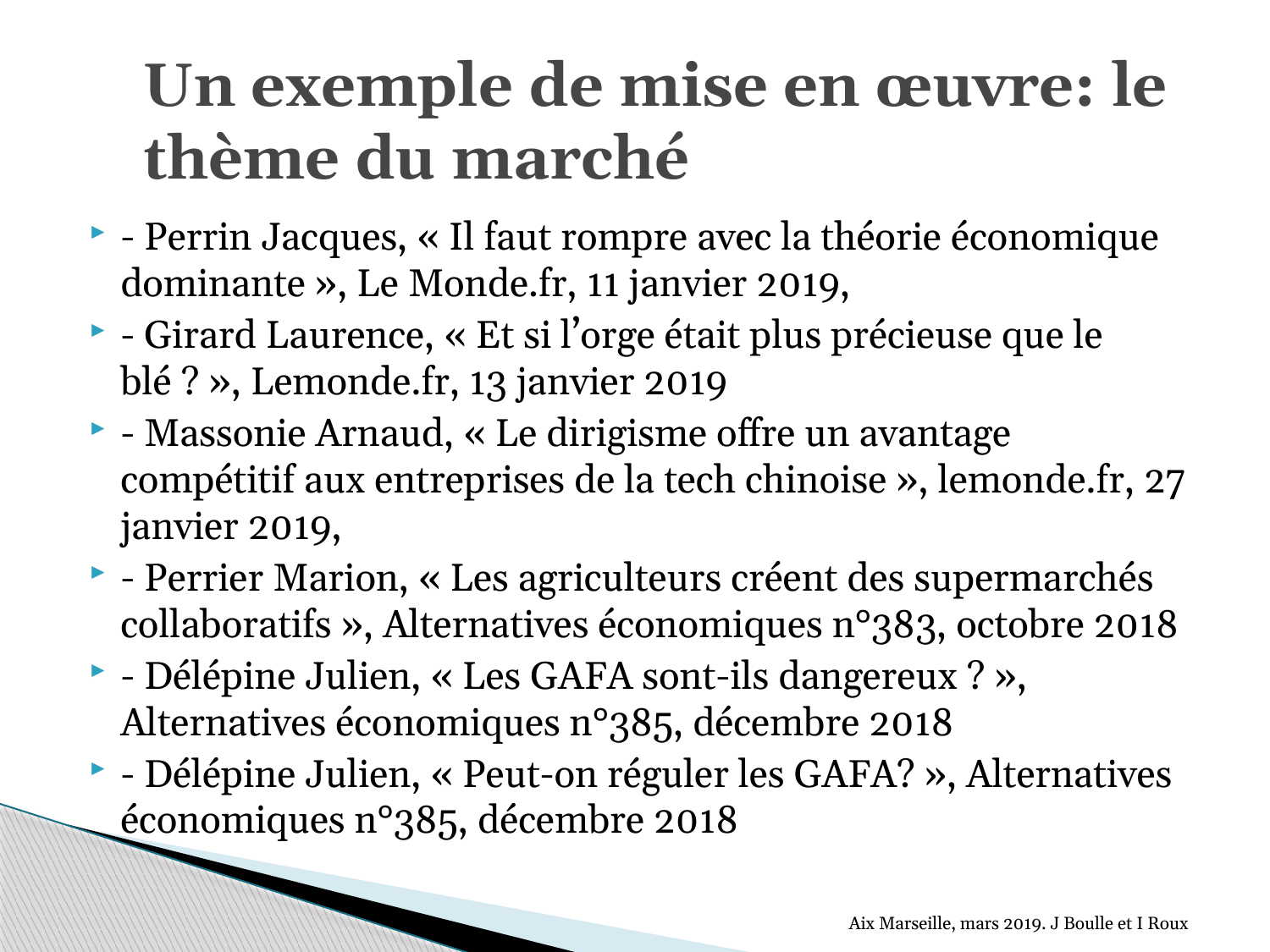

# Un exemple de mise en œuvre: le thème du marché
- Perrin Jacques, « Il faut rompre avec la théorie économique dominante », Le Monde.fr, 11 janvier 2019,
- Girard Laurence, « Et si l’orge était plus précieuse que le blé ? », Lemonde.fr, 13 janvier 2019
- Massonie Arnaud, « Le dirigisme offre un avantage compétitif aux entreprises de la tech chinoise », lemonde.fr, 27 janvier 2019,
- Perrier Marion, « Les agriculteurs créent des supermarchés collaboratifs », Alternatives économiques n°383, octobre 2018
- Délépine Julien, « Les GAFA sont-ils dangereux ? », Alternatives économiques n°385, décembre 2018
- Délépine Julien, « Peut-on réguler les GAFA? », Alternatives économiques n°385, décembre 2018

Aix Marseille, mars 2019. J Boulle et I Roux